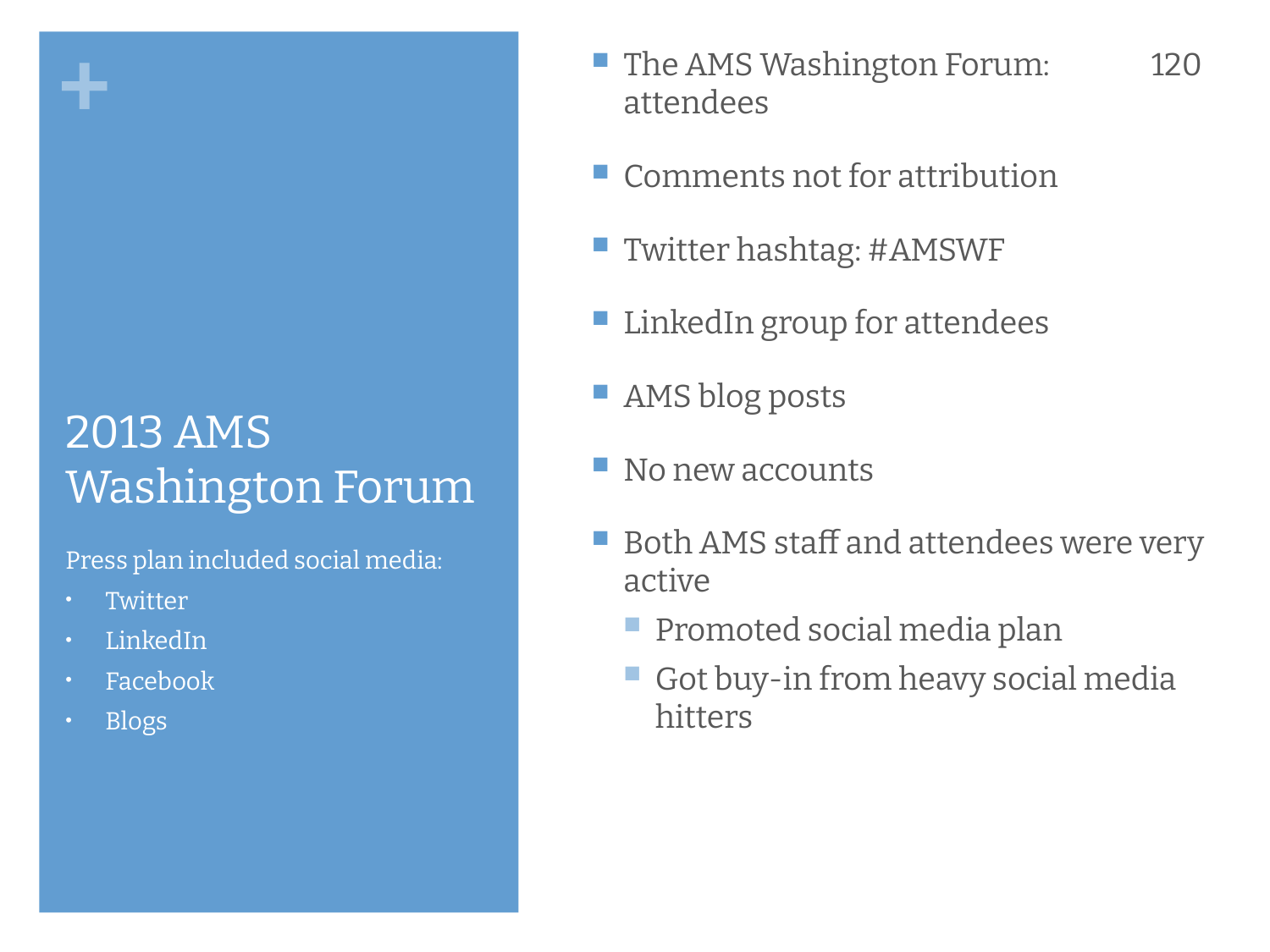

The AMS Washington Forum:                120 attendees
Comments not for attribution
Twitter hashtag: #AMSWF
LinkedIn group for attendees
AMS blog posts
No new accounts
Both AMS staff and attendees were very active
Promoted social media plan
Got buy-in from heavy social media hitters
# 2013 AMS Washington Forum
Press plan included social media:
Twitter
LinkedIn
Facebook
Blogs